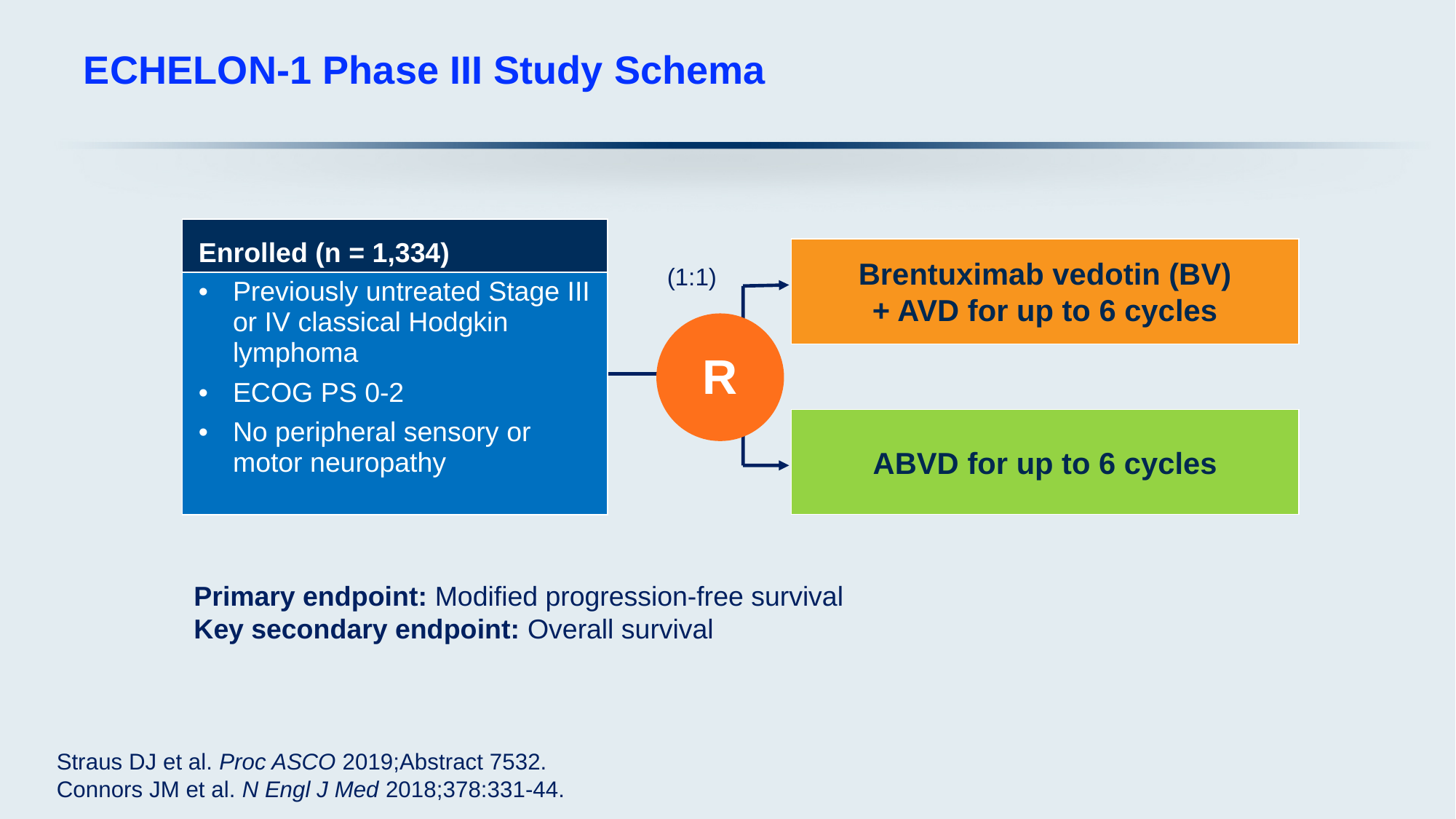

# ECHELON-1 Phase III Study Schema
| Enrolled (n = 1,334) |
| --- |
| Previously untreated Stage III or IV classical Hodgkin lymphoma ECOG PS 0-2 No peripheral sensory or motor neuropathy |
Brentuximab vedotin (BV)
+ AVD for up to 6 cycles
(1:1)

R

ABVD for up to 6 cycles

Primary endpoint: Modified progression-free survival
Key secondary endpoint: Overall survival
Straus DJ et al. Proc ASCO 2019;Abstract 7532.
Connors JM et al. N Engl J Med 2018;378:331-44.